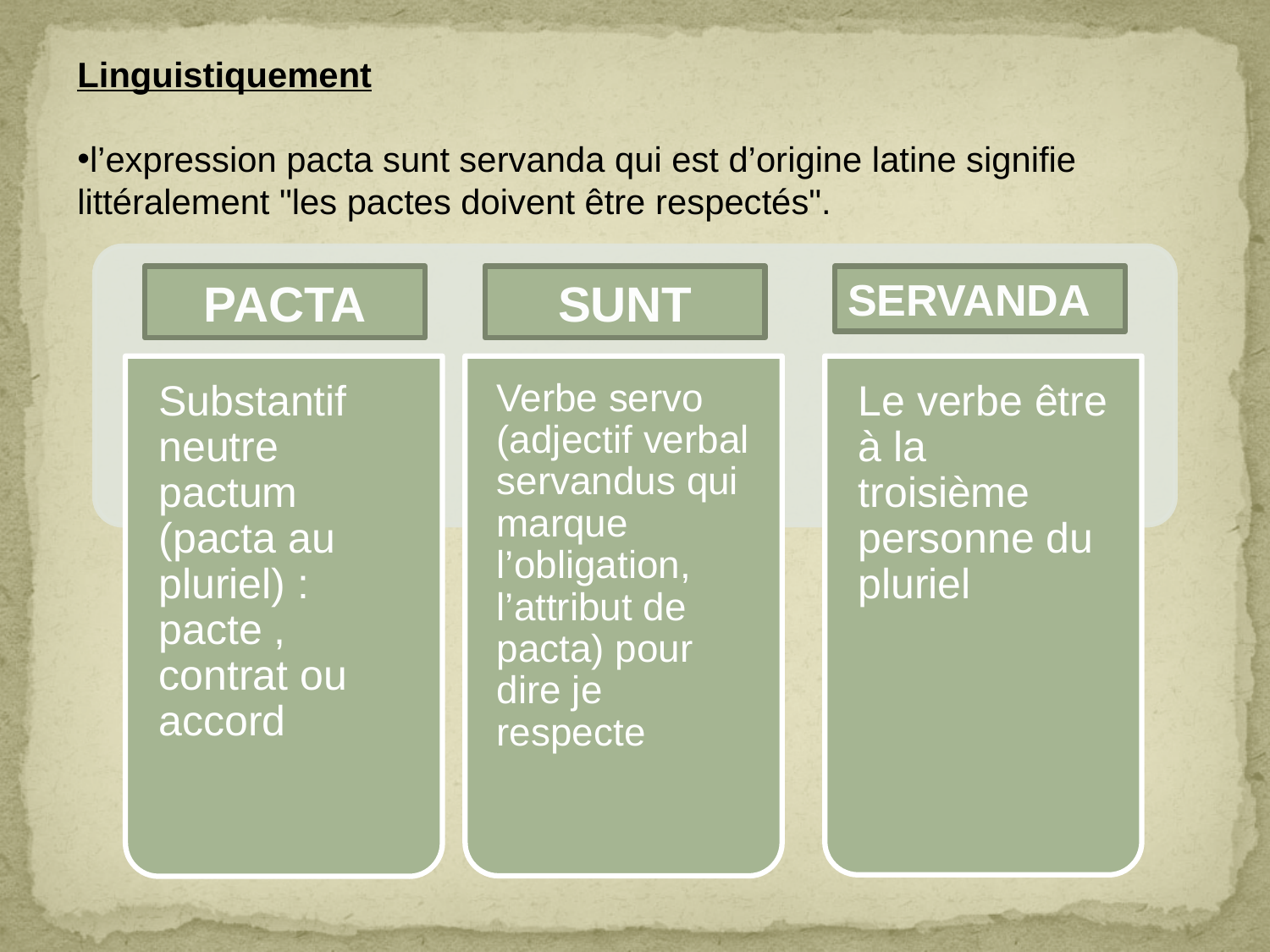

Linguistiquement

l’expression pacta sunt servanda qui est d’origine latine signifie littéralement "les pactes doivent être respectés".

Substantif neutre pactum (pacta au pluriel) : pacte , contrat ou accord
Verbe servo (adjectif verbal servandus qui marque l’obligation, l’attribut de pacta) pour dire je respecte
Le verbe être à la troisième personne du pluriel
PACTA
SUNT
SERVANDA